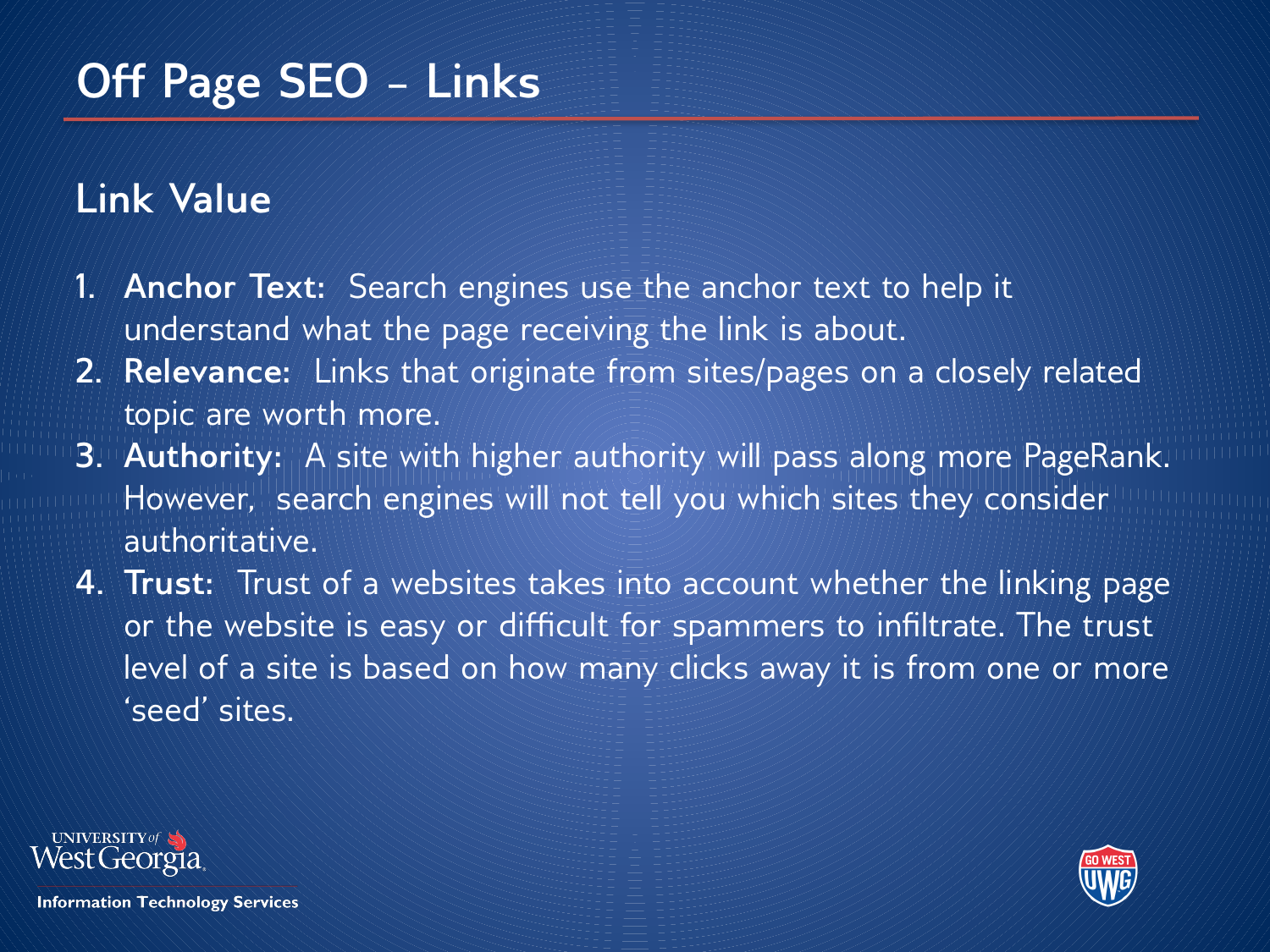

# Off Page SEO – Links
Link Value
Anchor Text:  Search engines use the anchor text to help it understand what the page receiving the link is about.
Relevance:  Links that originate from sites/pages on a closely related topic are worth more.
Authority:  A site with higher authority will pass along more PageRank. However,  search engines will not tell you which sites they consider authoritative.
Trust:  Trust of a websites takes into account whether the linking page or the website is easy or difficult for spammers to infiltrate. The trust level of a site is based on how many clicks away it is from one or more ‘seed’ sites.